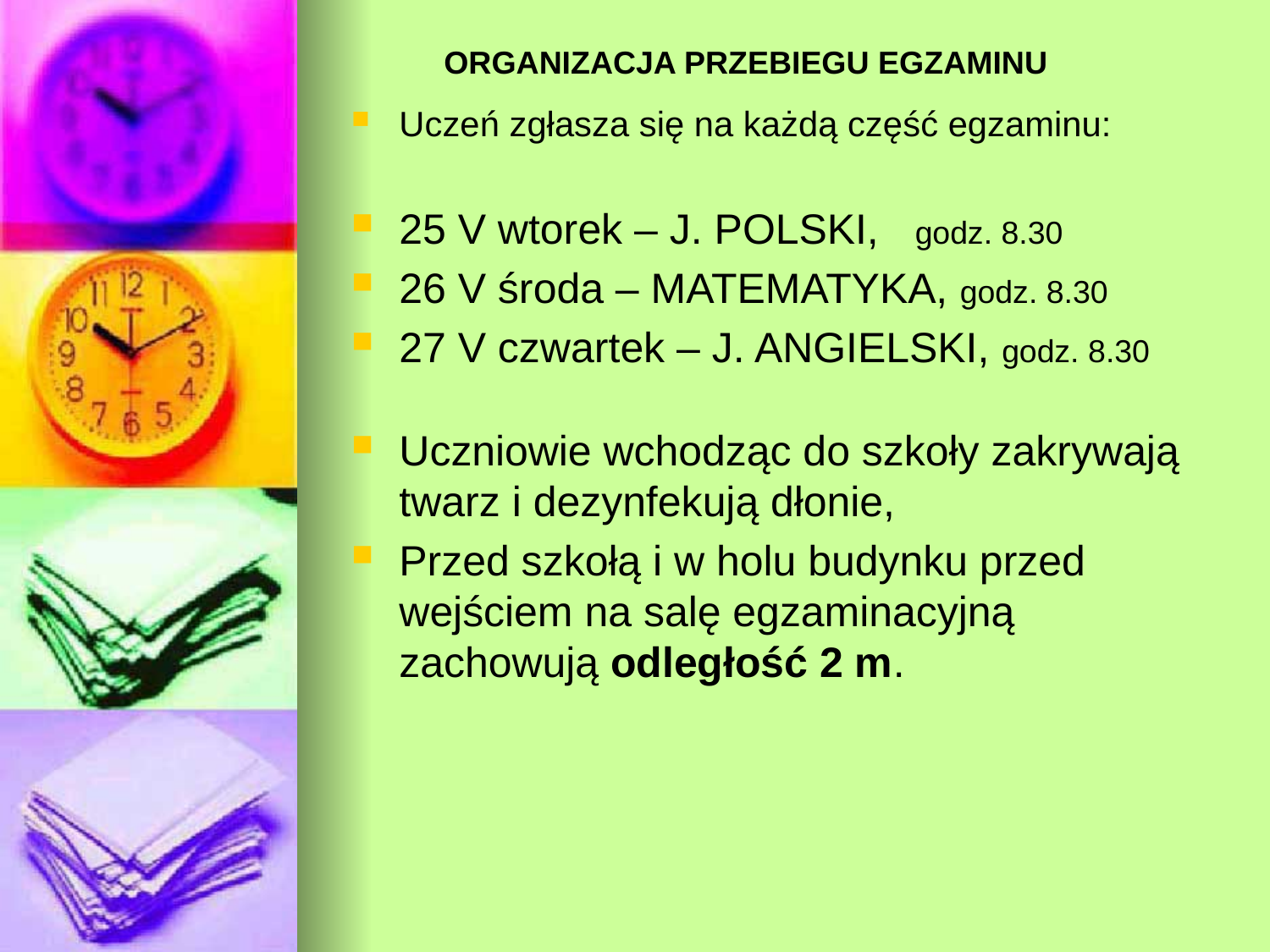

ORGANIZACJA PRZEBIEGU EGZAMINU
Uczeń zgłasza się na każdą część egzaminu:

25 V wtorek – J. POLSKI,   godz. 8.30
26 V środa – MATEMATYKA, godz. 8.30
27 V czwartek – J. ANGIELSKI, godz. 8.30

Uczniowie wchodząc do szkoły zakrywają twarz i dezynfekują dłonie,
Przed szkołą i w holu budynku przed wejściem na salę egzaminacyjną zachowują odległość 2 m.